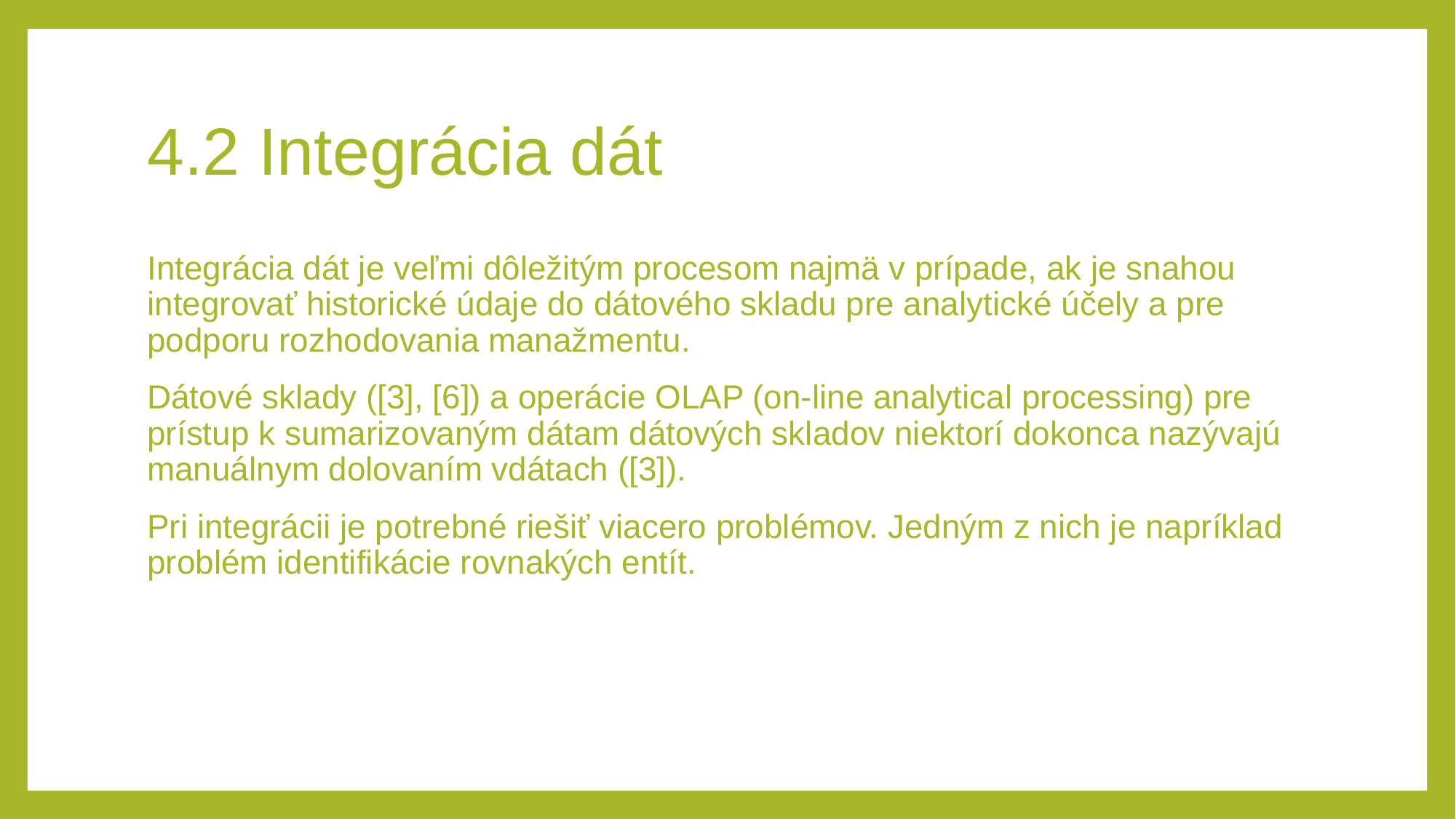

# 4.2 Integrácia dát
Integrácia dát je veľmi dôležitým procesom najmä v prípade, ak je snahou integrovať historické údaje do dátového skladu pre analytické účely a pre podporu rozhodovania manažmentu.
Dátové sklady ([3], [6]) a operácie OLAP (on-line analytical processing) pre prístup k sumarizovaným dátam dátových skladov niektorí dokonca nazývajú manuálnym dolovaním vdátach ([3]).
Pri integrácii je potrebné riešiť viacero problémov. Jedným z nich je napríklad problém identifikácie rovnakých entít.